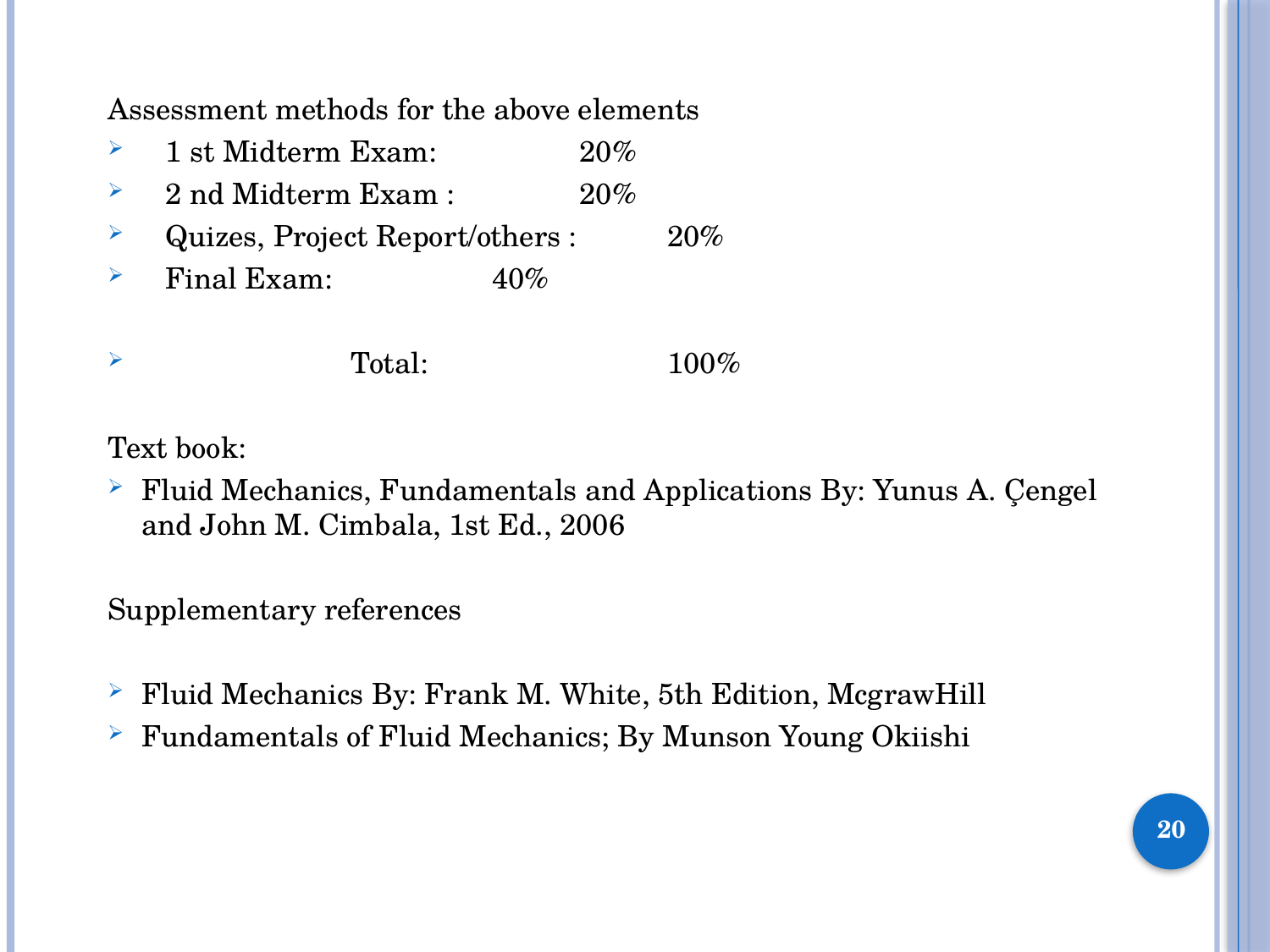

Assessment methods for the above elements
   1 st Midterm Exam: 		    	20%
   2 nd Midterm Exam : 	   		20%
   Quizes, Project Report/others : 		20%
   Final Exam: 		 		40%

                          Total: 		               	100%

Text book:
Fluid Mechanics, Fundamentals and Applications By: Yunus A. Çengel and John M. Cimbala, 1st Ed., 2006

Supplementary references

Fluid Mechanics By: Frank M. White, 5th Edition, McgrawHill
Fundamentals of Fluid Mechanics; By Munson Young Okiishi

20